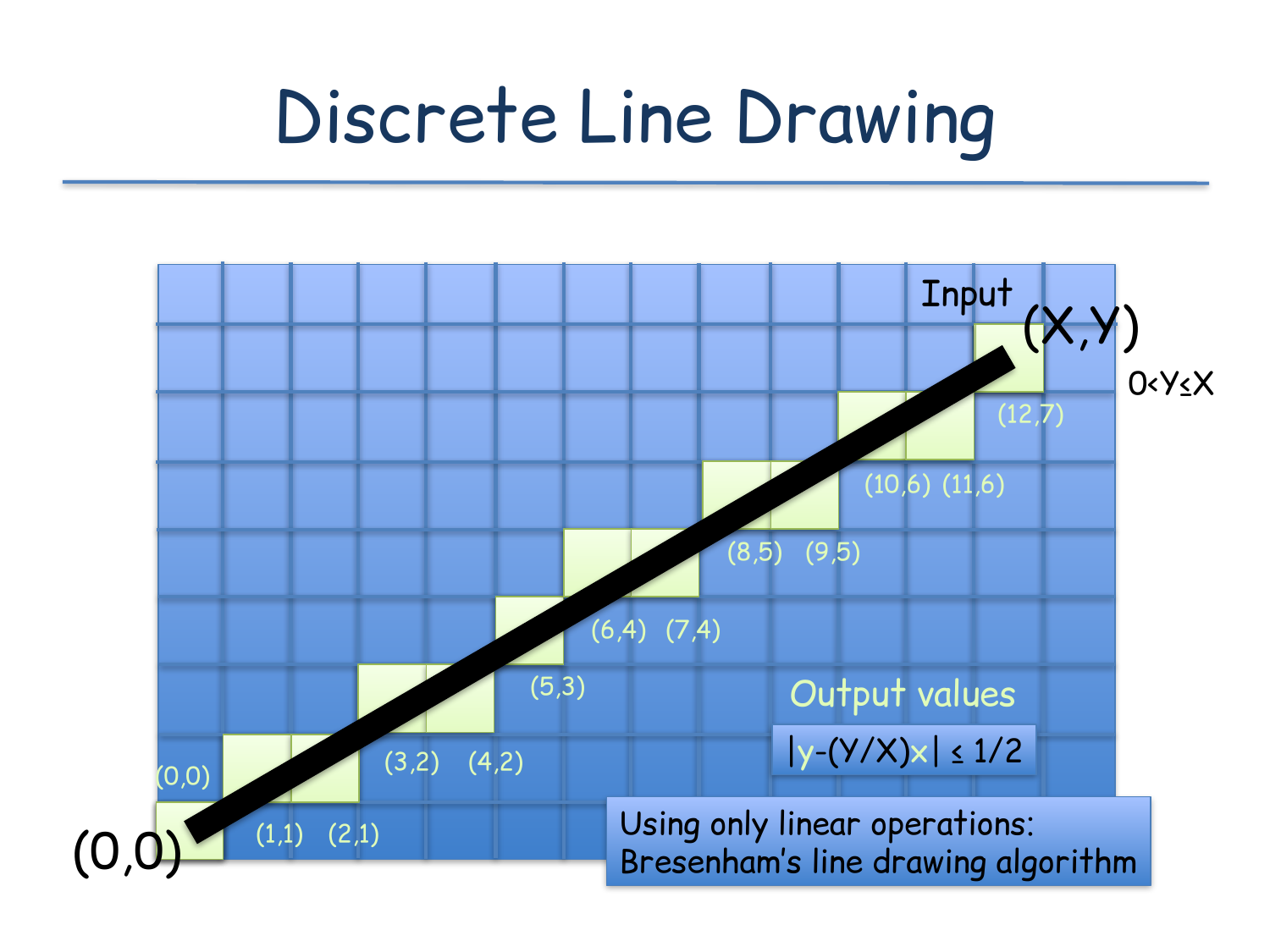

# Discrete Line Drawing

Input
(X,Y)

0<Y≤X

(12,7)
(10,6)
(11,6)
(8,5)
(9,5)
(6,4)
(7,4)
(5,3)
(3,2)
(4,2)
(0,0)
(2,1)
(1,1)

Output values
|y-(Y/X)x| ≤ 1/2

Using only linear operations:
Bresenham’s line drawing algorithm

(0,0)